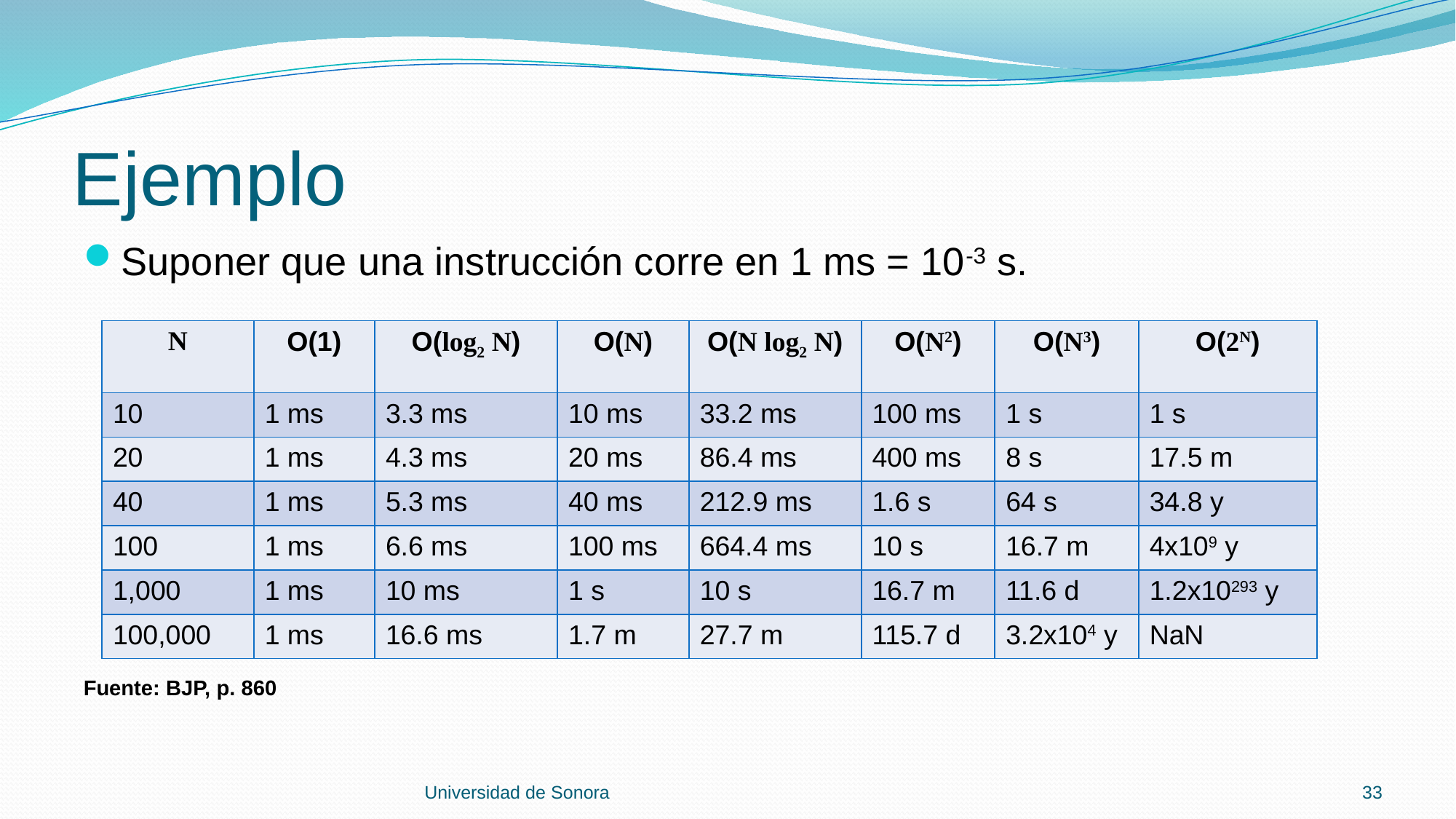

# Ejemplo
Suponer que una instrucción corre en 1 ms = 10-3 s.

Fuente: BJP, p. 860

| N | O(1) | O(log2 N) | O(N) | O(N log2 N) | O(N2) | O(N3) | O(2N) |
| --- | --- | --- | --- | --- | --- | --- | --- |
| 10 | 1 ms | 3.3 ms | 10 ms | 33.2 ms | 100 ms | 1 s | 1 s |
| 20 | 1 ms | 4.3 ms | 20 ms | 86.4 ms | 400 ms | 8 s | 17.5 m |
| 40 | 1 ms | 5.3 ms | 40 ms | 212.9 ms | 1.6 s | 64 s | 34.8 y |
| 100 | 1 ms | 6.6 ms | 100 ms | 664.4 ms | 10 s | 16.7 m | 4x109 y |
| 1,000 | 1 ms | 10 ms | 1 s | 10 s | 16.7 m | 11.6 d | 1.2x10293 y |
| 100,000 | 1 ms | 16.6 ms | 1.7 m | 27.7 m | 115.7 d | 3.2x104 y | NaN |
Universidad de Sonora
33